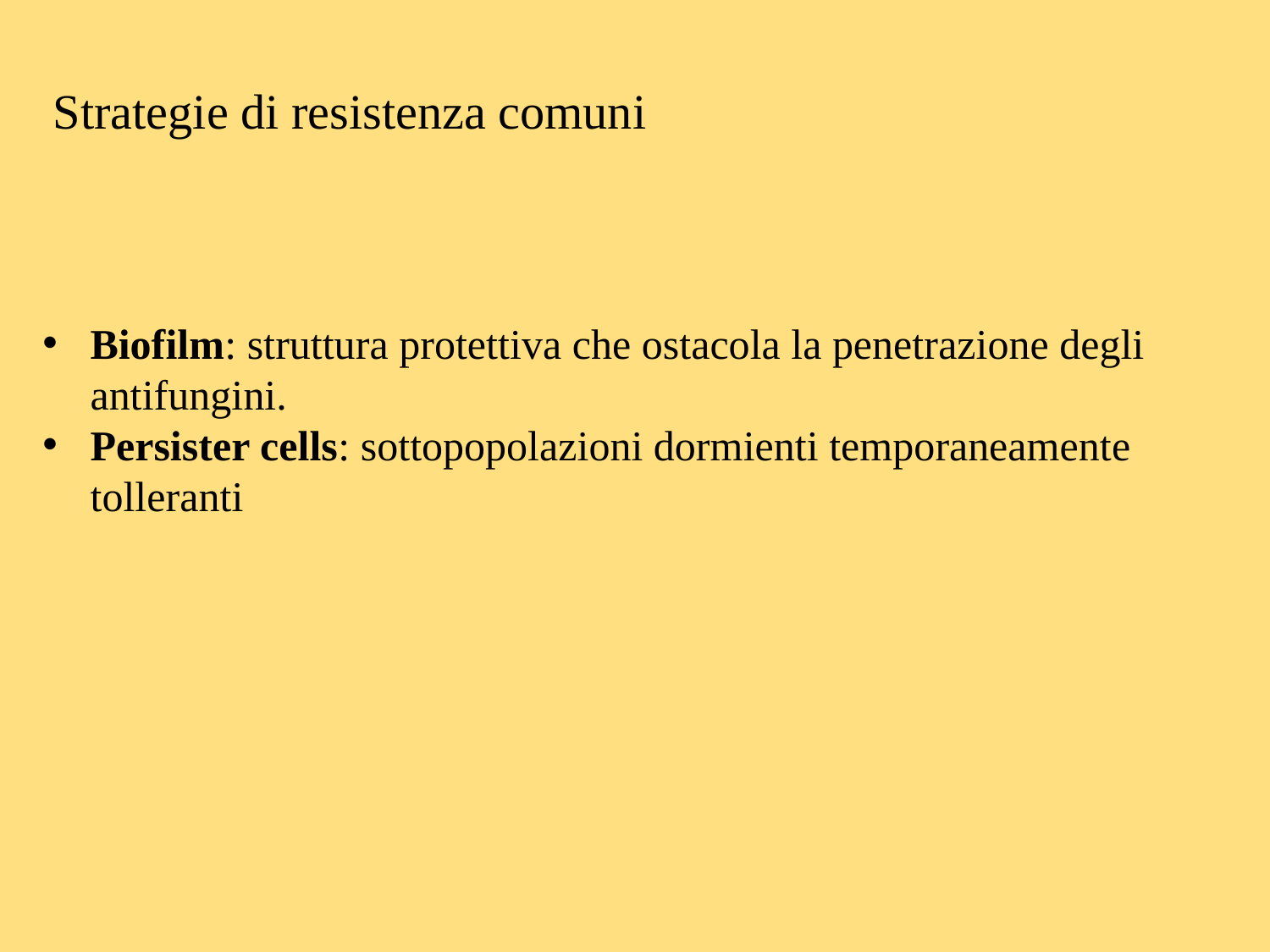

Strategie di resistenza comuni

Biofilm: struttura protettiva che ostacola la penetrazione degli antifungini.
Persister cells: sottopopolazioni dormienti temporaneamente tolleranti